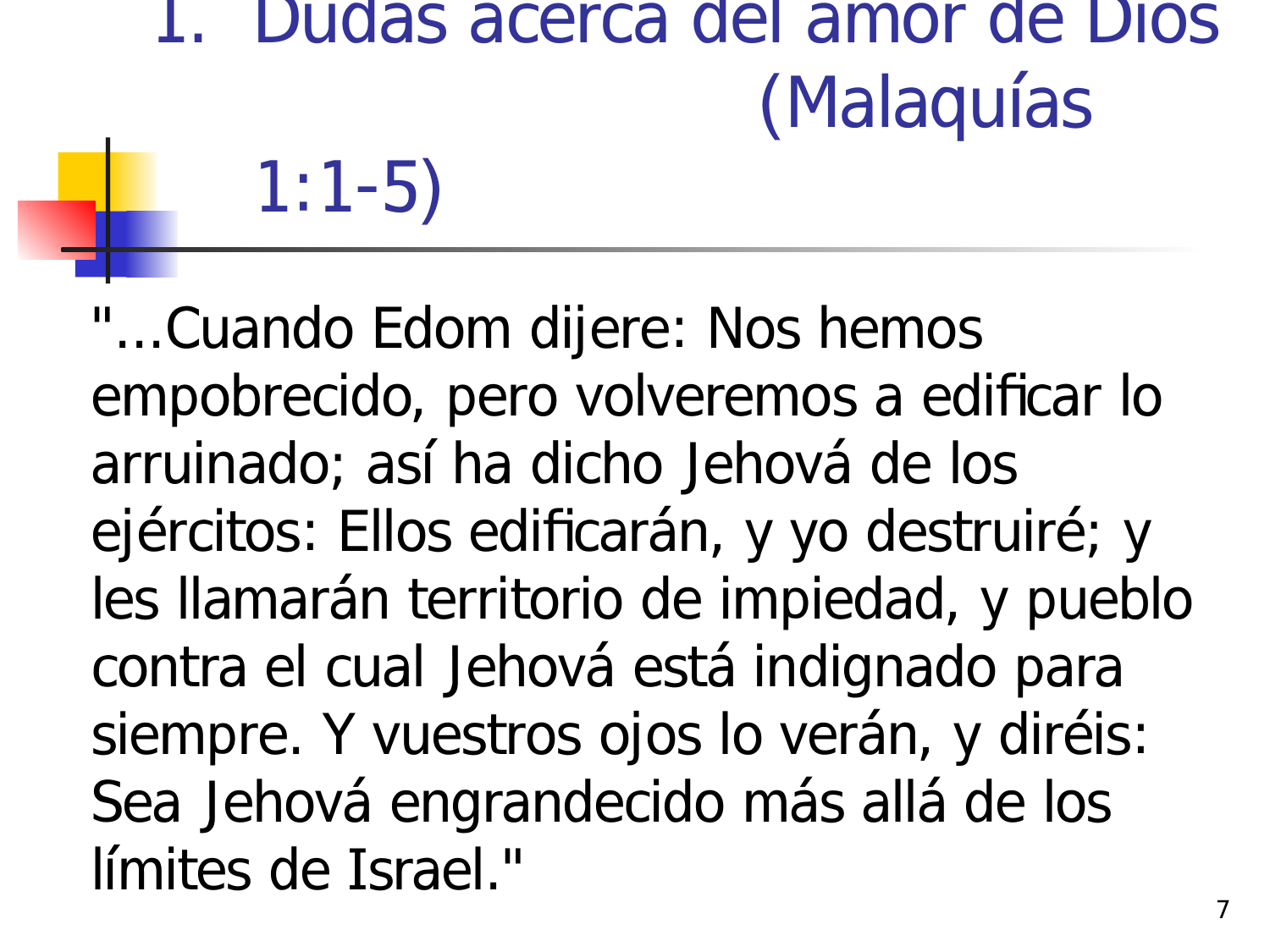

# Dudas acerca del amor de Dios                        (Malaquías 1:1-5)
	"...Cuando Edom dijere: Nos hemos empobrecido, pero volveremos a edificar lo arruinado; así ha dicho Jehová de los ejércitos: Ellos edificarán, y yo destruiré; y les llamarán territorio de impiedad, y pueblo contra el cual Jehová está indignado para siempre. Y vuestros ojos lo verán, y diréis: Sea Jehová engrandecido más allá de los límites de Israel."
7